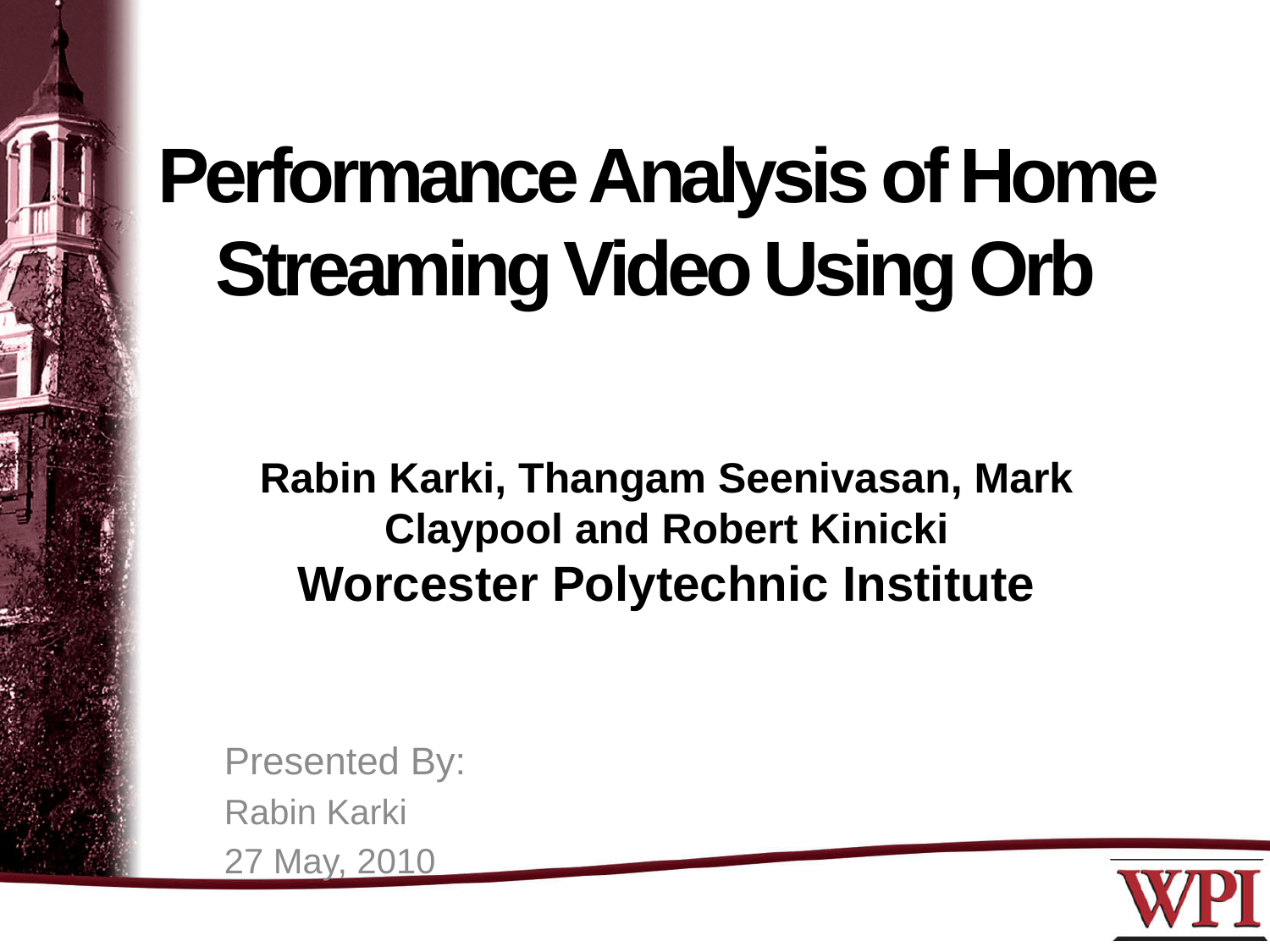

# Performance Analysis of Home Streaming Video Using Orb
Rabin Karki, Thangam Seenivasan, Mark Claypool and Robert Kinicki
Worcester Polytechnic Institute
Presented By:
Rabin Karki
27 May, 2010